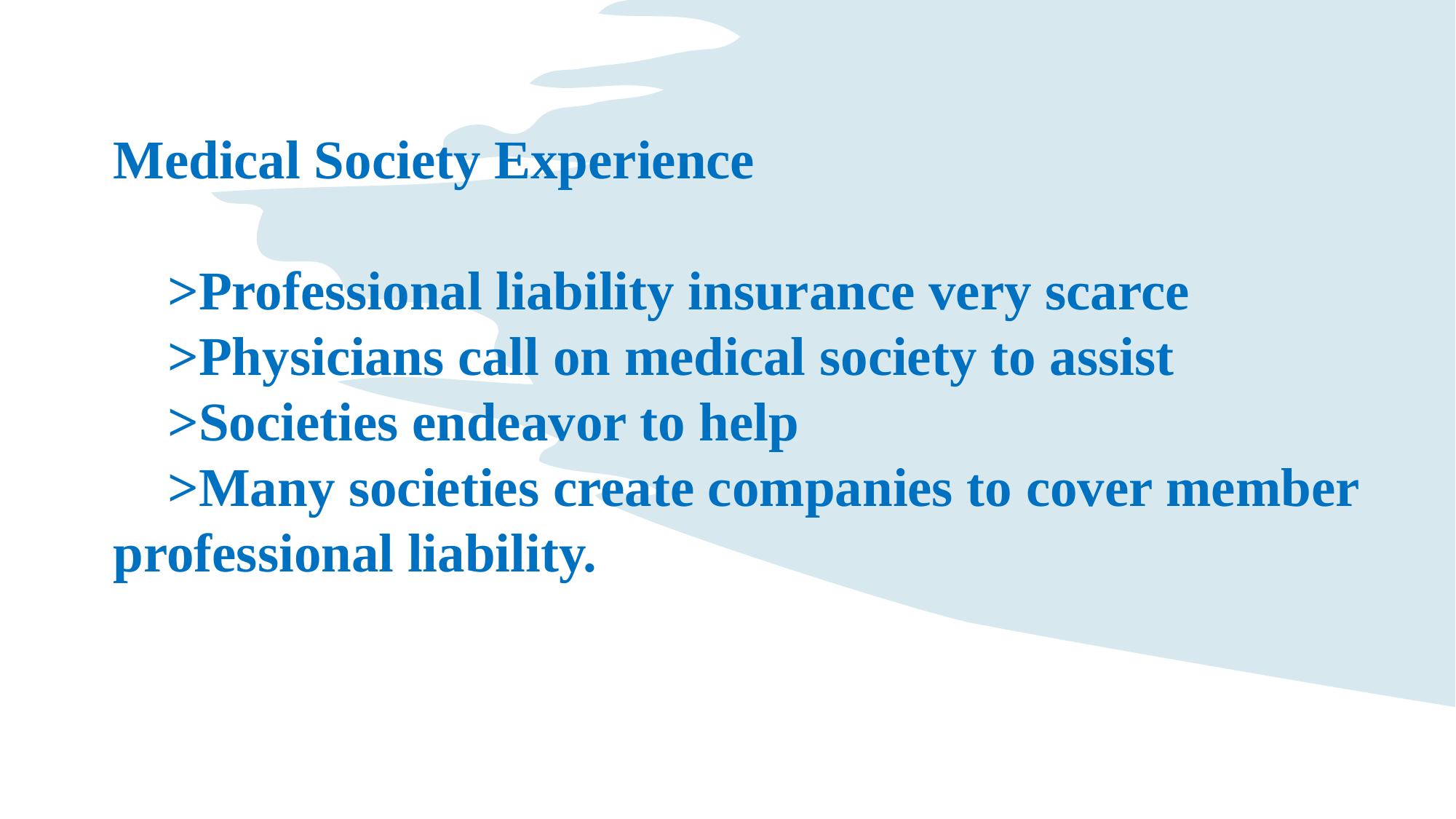

Medical Society Experience

>Professional liability insurance very scarce
>Physicians call on medical society to assist
>Societies endeavor to help
>Many societies create companies to cover member professional liability.